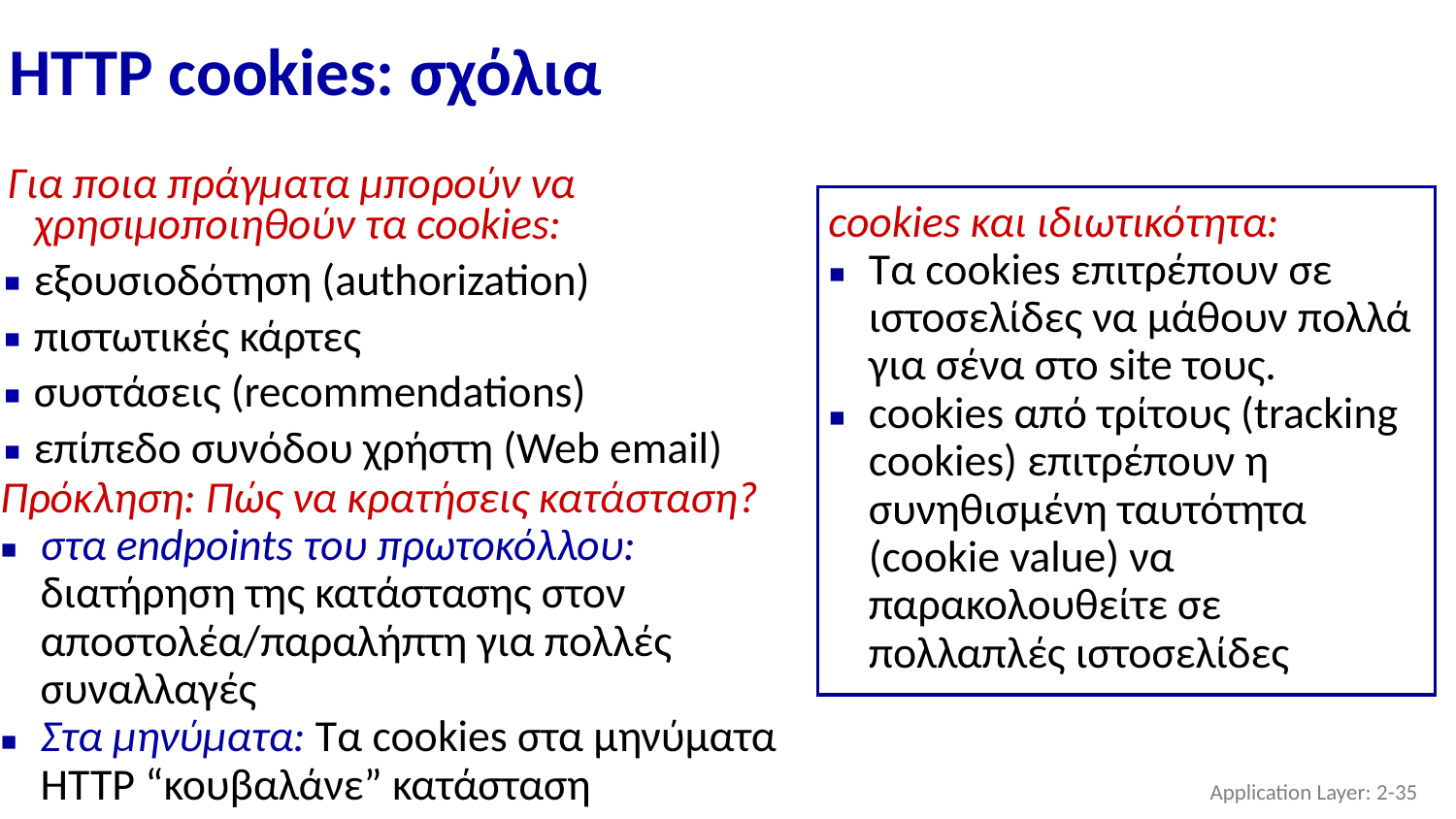

# HTTP cookies: σχόλια
Για ποια πράγματα μπορούν να χρησιμοποιηθούν τα cookies:
εξουσιοδότηση (authorization)
πιστωτικές κάρτες
συστάσεις (recommendations)
επίπεδο συνόδου χρήστη (Web email)
cookies και ιδιωτικότητα:
Τα cookies επιτρέπουν σε ιστοσελίδες να μάθουν πολλά για σένα στο site τους.
cookies από τρίτους (tracking cookies) επιτρέπουν η συνηθισμένη ταυτότητα (cookie value) να παρακολουθείτε σε πολλαπλές ιστοσελίδες
Πρόκληση: Πώς να κρατήσεις κατάσταση?
στα endpoints του πρωτοκόλλου: διατήρηση της κατάστασης στον αποστολέα/παραλήπτη για πολλές συναλλαγές
Στα μηνύματα: Τα cookies στα μηνύματα  HTTP “κουβαλάνε” κατάσταση
Application Layer: 2-35